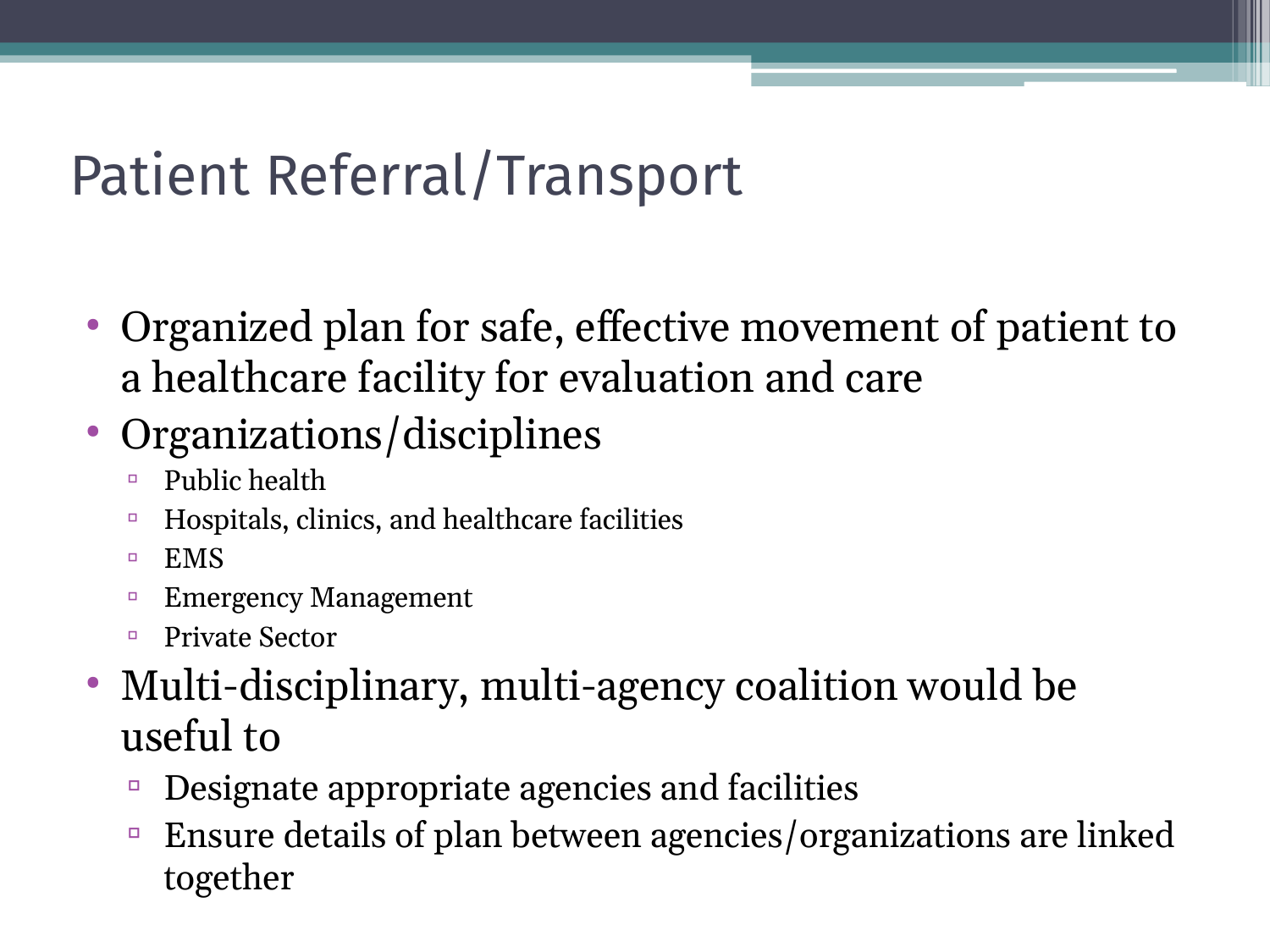

# Patient Referral/Transport
Organized plan for safe, effective movement of patient to a healthcare facility for evaluation and care
Organizations/disciplines
Public health
Hospitals, clinics, and healthcare facilities
EMS
Emergency Management
Private Sector
Multi-disciplinary, multi-agency coalition would be useful to
Designate appropriate agencies and facilities
Ensure details of plan between agencies/organizations are linked together